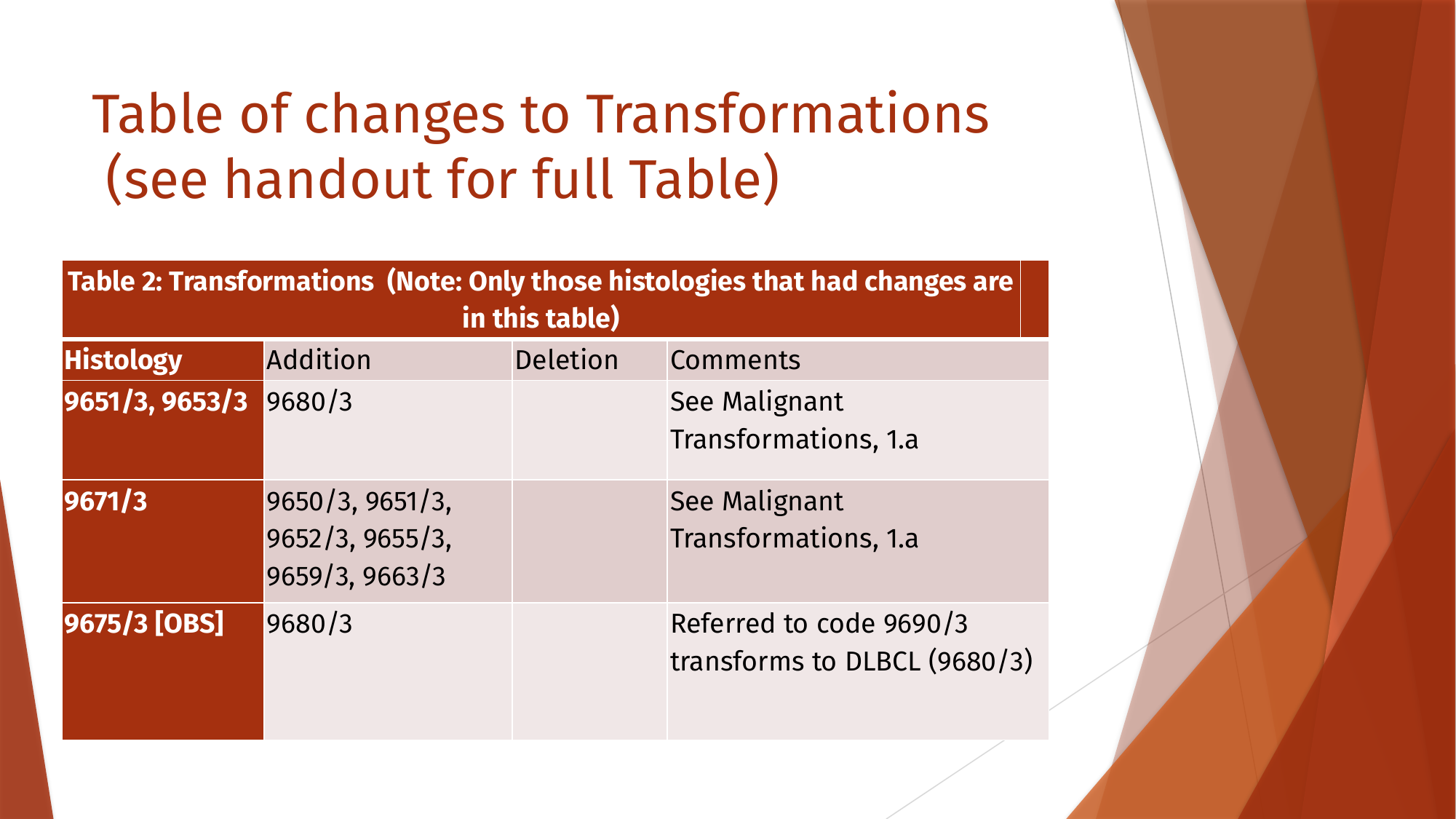

# Table of changes to Transformations (see handout for full Table)
| Table 2: Transformations (Note: Only those histologies that had changes are in this table) |  |  |  |  |
| --- | --- | --- | --- | --- |
| Histology | Addition | Deletion | Comments |  |
| 9651/3, 9653/3 | 9680/3 |  | See Malignant Transformations, 1.a |  |
| 9671/3 | 9650/3, 9651/3, 9652/3, 9655/3, 9659/3, 9663/3 |  | See Malignant Transformations, 1.a |  |
| 9675/3 [OBS] | 9680/3 |  | Referred to code 9690/3 transforms to DLBCL (9680/3) |  |